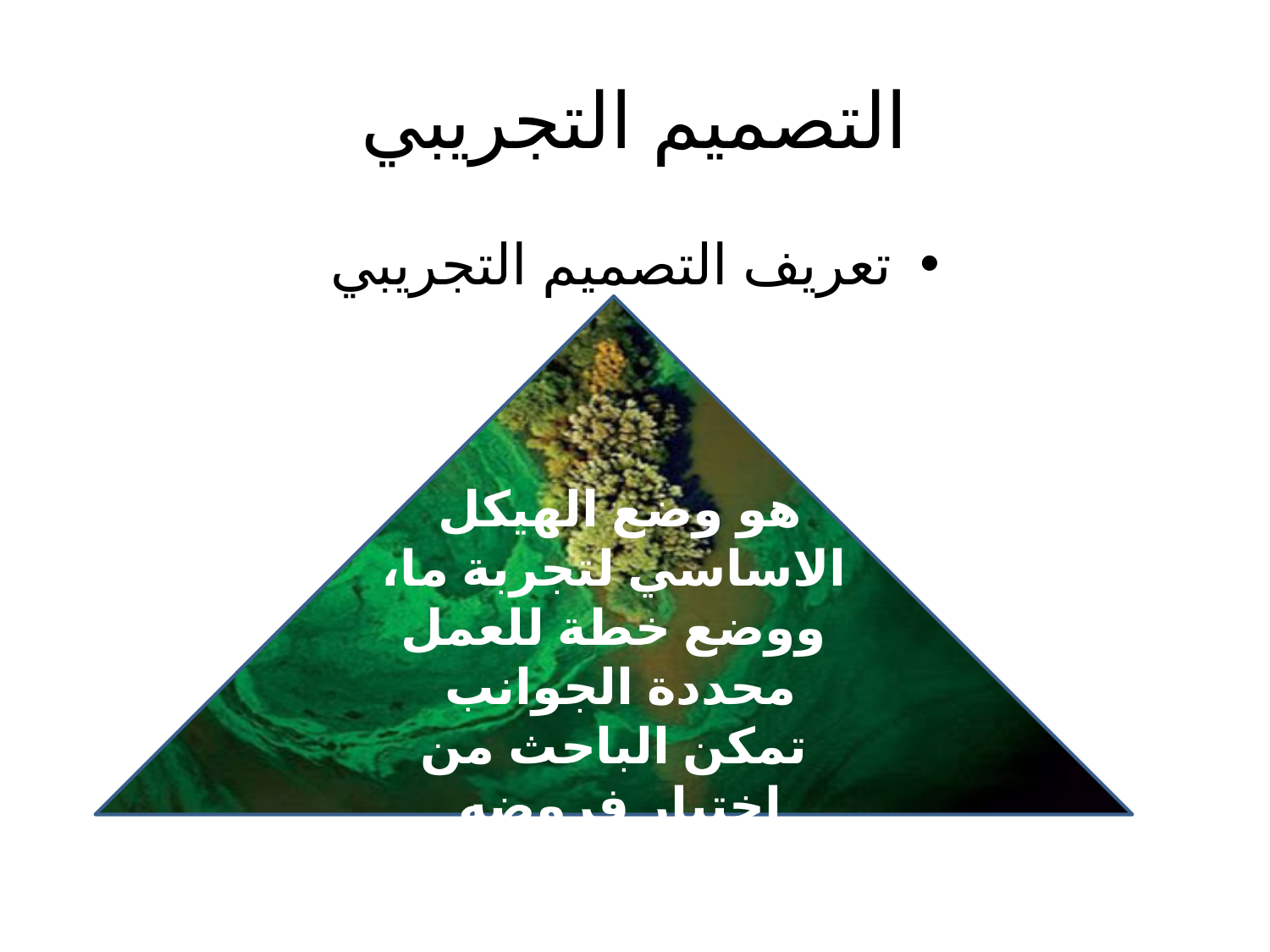

# التصميم التجريبي
تعريف التصميم التجريبي
هو وضع الهيكل  الاساسي لتجربة ما، ووضع خطة للعمل محددة الجوانب  تمكن الباحث من إختبار فروضه  إختبارا دقيقا